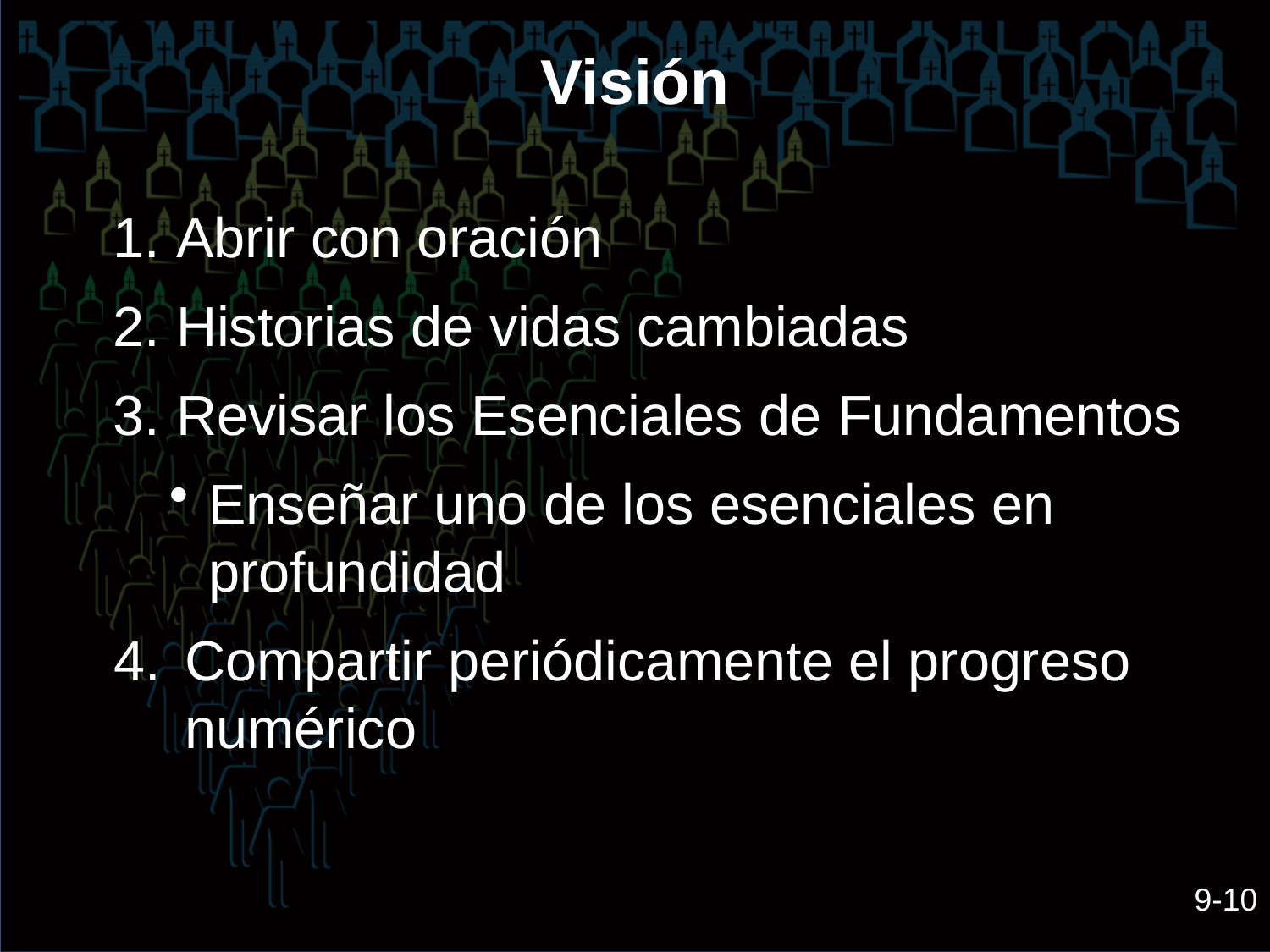

# Visión
Abrir con oración
Historias de vidas cambiadas
Revisar los Esenciales de Fundamentos
Enseñar uno de los esenciales en profundidad
Compartir periódicamente el progreso numérico
9-10